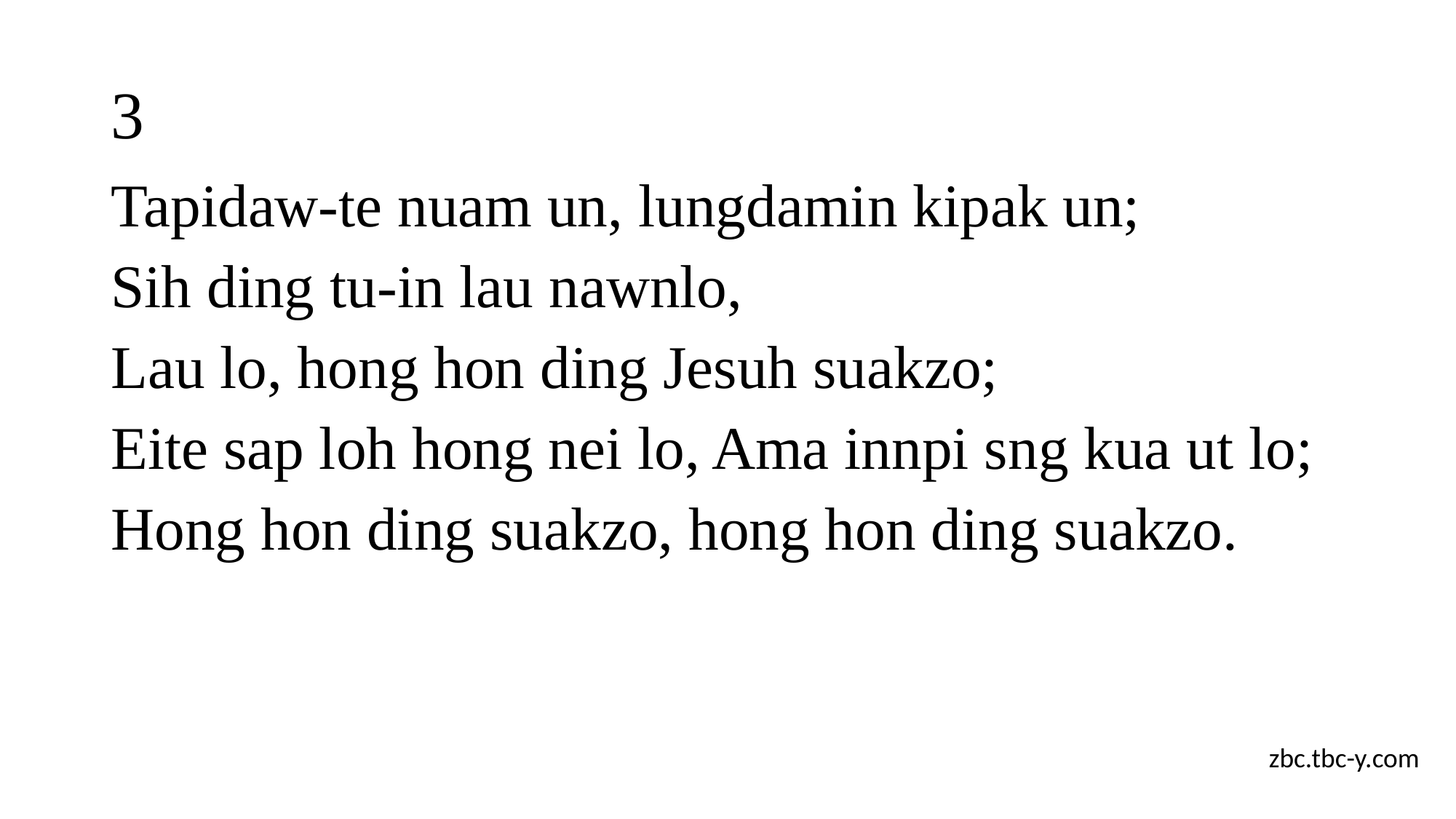

# 3
Tapidaw-te nuam un, lungdamin kipak un;
Sih ding tu-in lau nawnlo,
Lau lo, hong hon ding Jesuh suakzo;
Eite sap loh hong nei lo, Ama innpi sng kua ut lo;
Hong hon ding suakzo, hong hon ding suakzo.

zbc.tbc-y.com